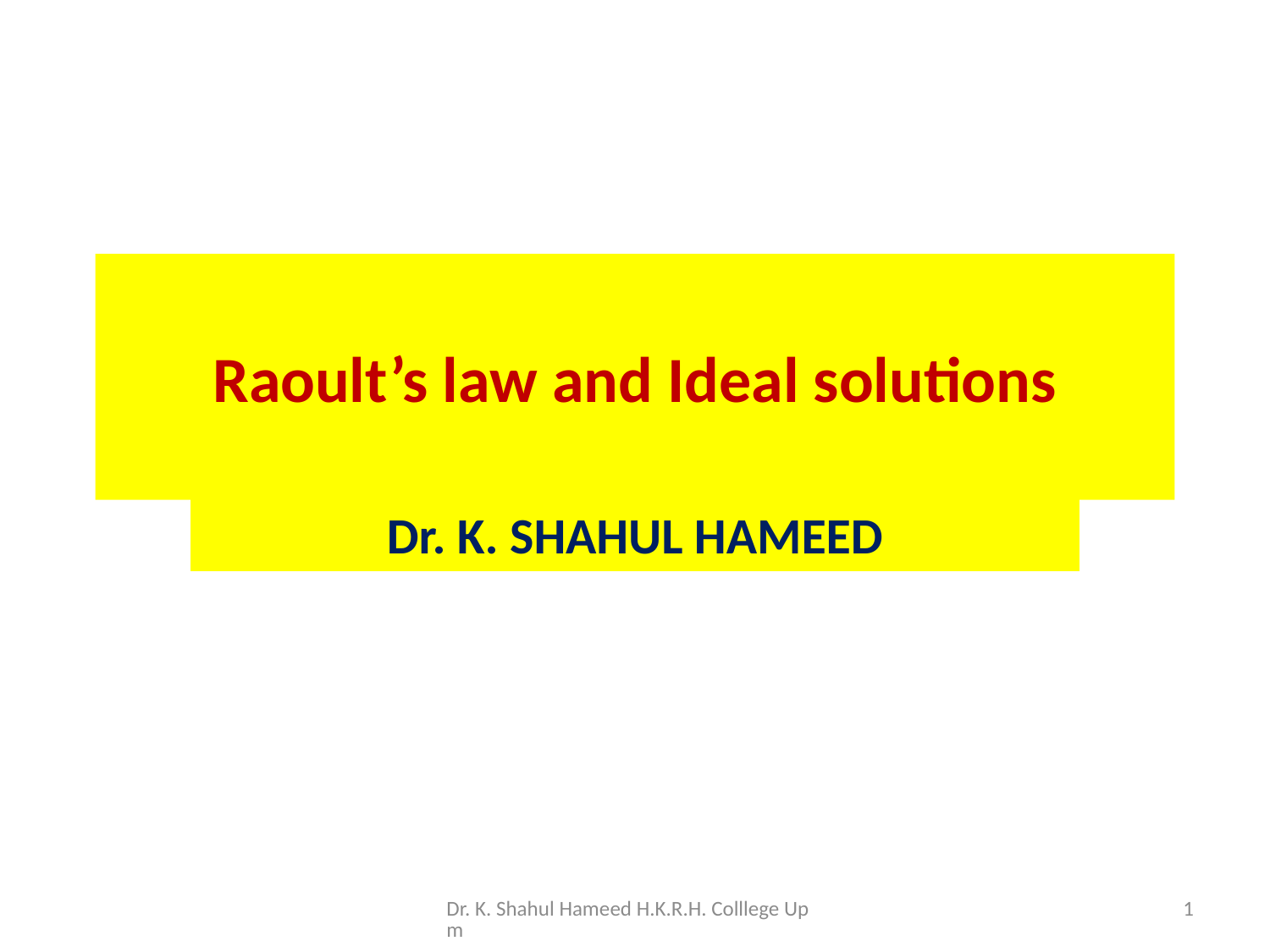

# Raoult’s law and Ideal solutions
Dr. K. SHAHUL HAMEED
Dr. K. Shahul Hameed H.K.R.H. Colllege Upm
1